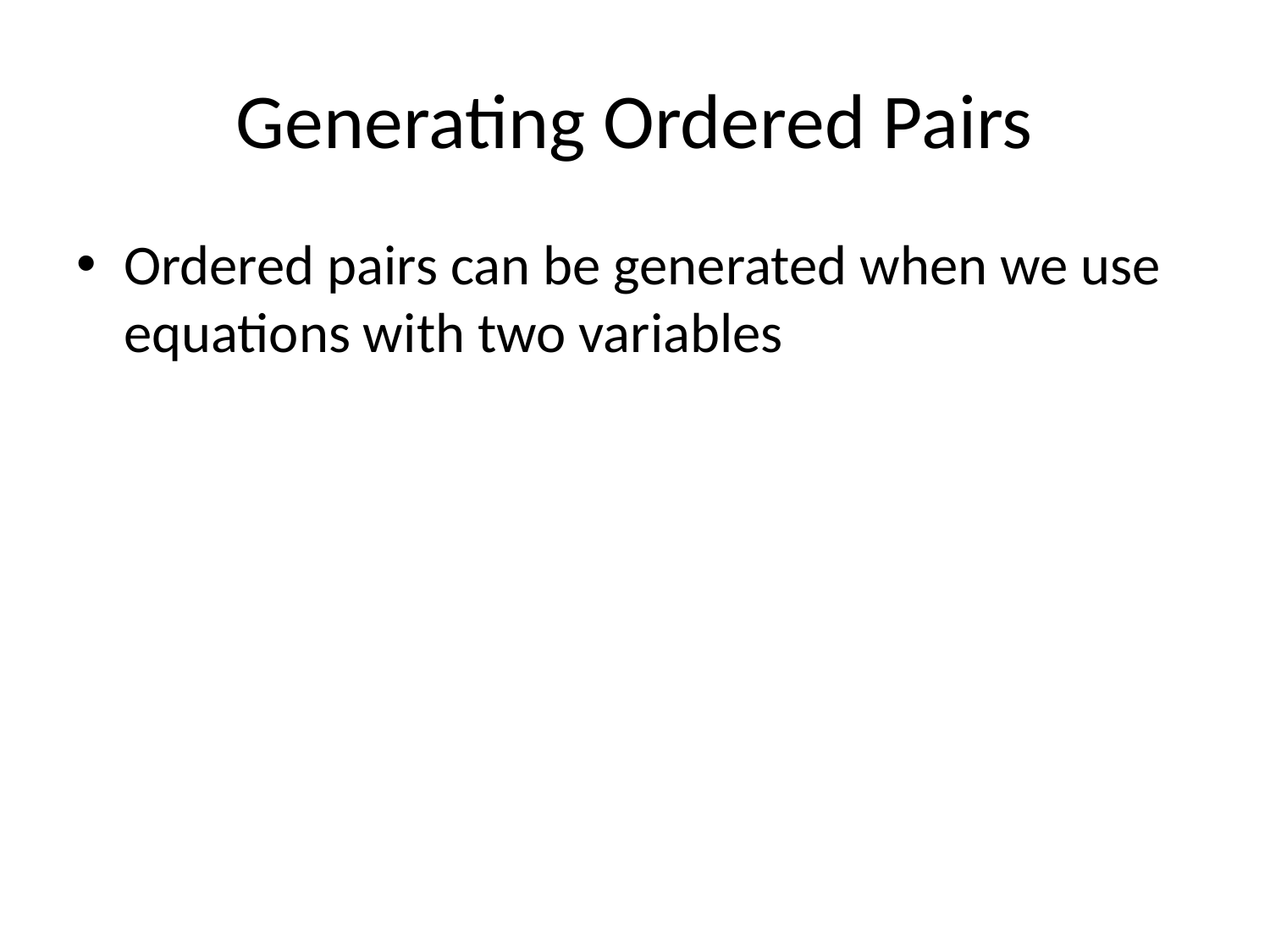

# Generating Ordered Pairs
Ordered pairs can be generated when we use equations with two variables